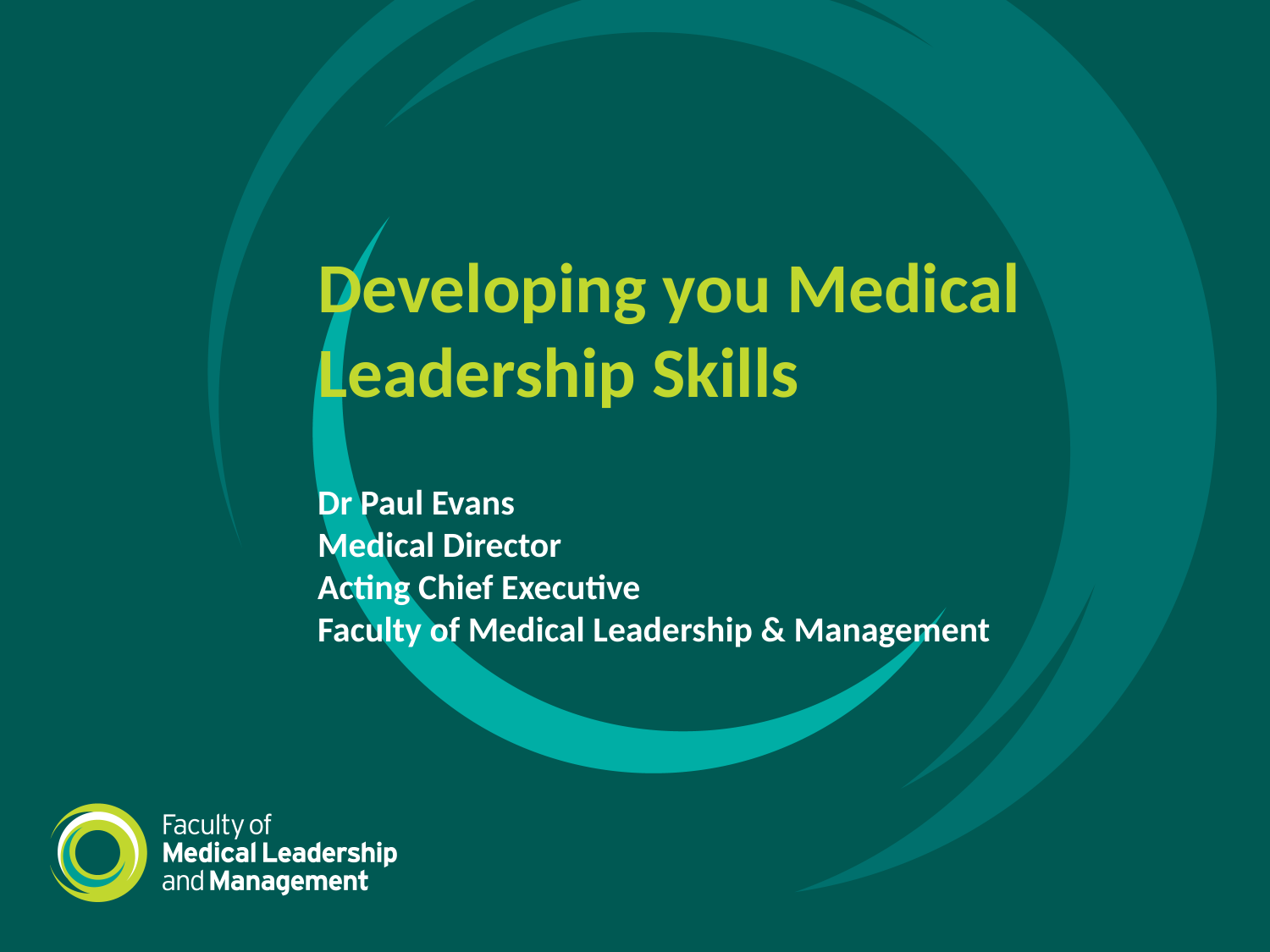

Developing you Medical Leadership Skills

Dr Paul Evans
Medical Director
Acting Chief Executive
Faculty of Medical Leadership & Management